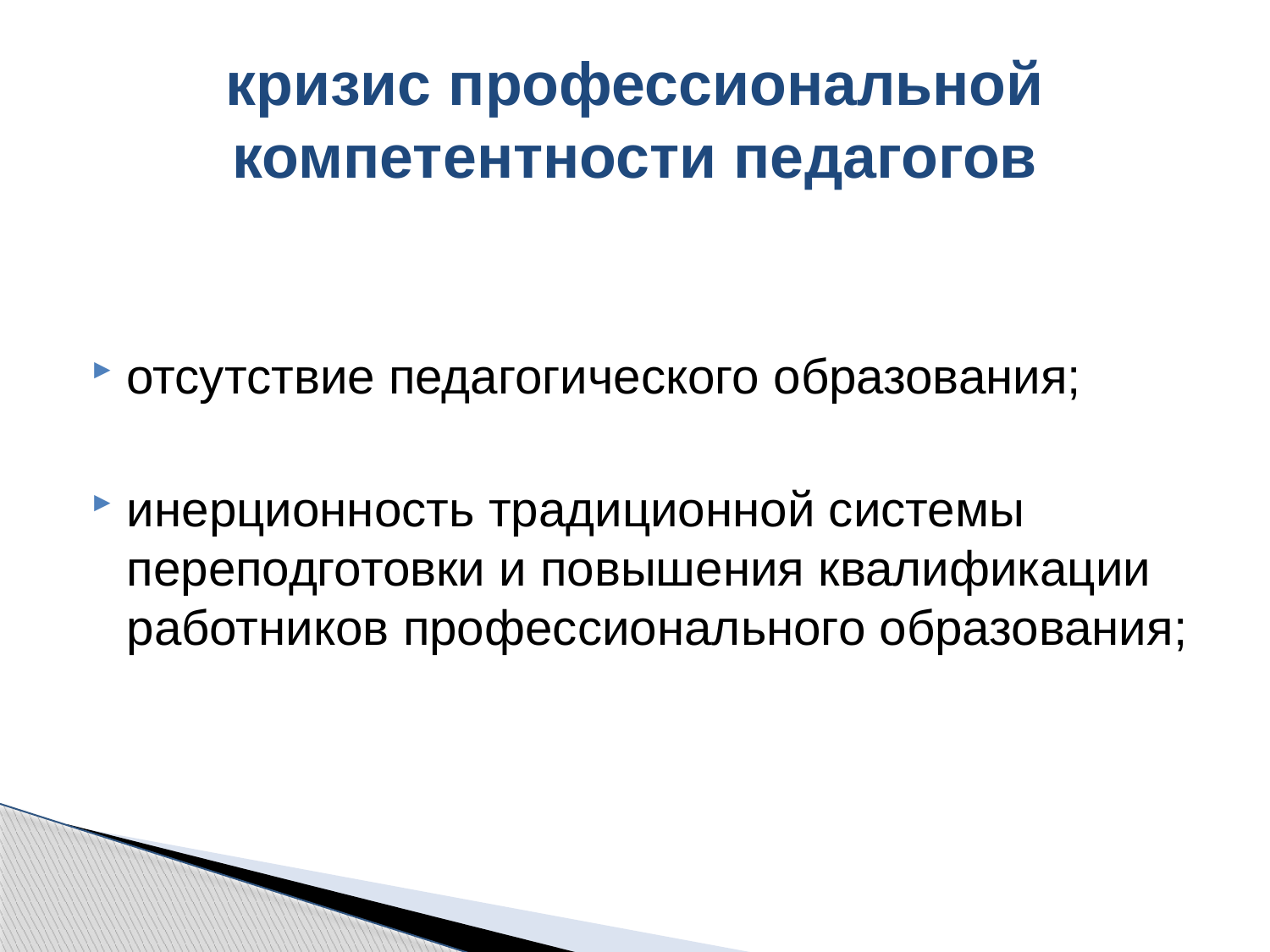

# кризис профессиональной компетентности педагогов

отсутствие педагогического образования;

инерционность традиционной системы переподготовки и повышения квалификации работников профессионального образования;